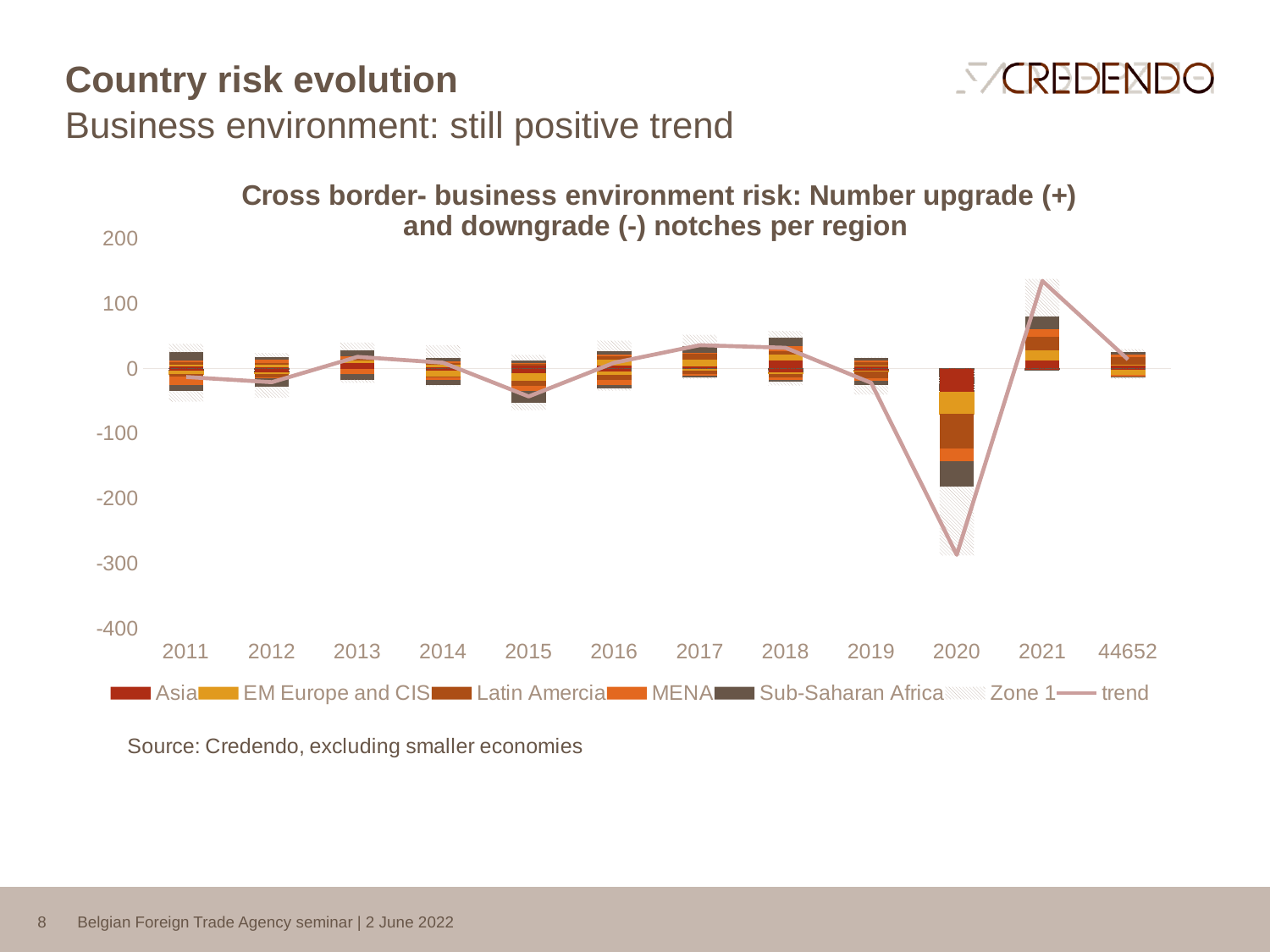

# Country risk evolution
Business environment: still positive trend

### Chart: Cross border- business environment risk: Number upgrade (+) and downgrade (-) notches per region

| Category | Asia | Asia | EM Europe and CIS | EM Europe and CIS | Latin Amercia | Latin Amercia | MENA | MENA | Sub-Saharan Africa | Sub-Saharan Africa | Zone 1 | Zone 1 | trend |
|---|---|---|---|---|---|---|---|---|---|---|---|---|---|
| 2011 | 3.0 | -4.0 | 3.0 | -5.0 | 4.0 | -3.0 | 2.0 | -13.0 | 13.0 | -10.0 | 13.0 | -16.0 | -13.0 |
| 2012 | 2.0 | -7.0 | 4.0 | -1.0 | 3.0 | -5.0 | 5.0 | -2.0 | 4.0 | -13.0 | 6.0 | -17.0 | -21.0 |
| 2013 | 8.0 | 0.0 | 5.0 | 0.0 | 2.0 | -1.0 | 4.0 | -7.0 | 9.0 | -9.0 | 12.0 | -5.0 | 18.0 |
| 2014 | 2.0 | -4.0 | 4.0 | -8.0 | 3.0 | -2.0 | 2.0 | -3.0 | 5.0 | -9.0 | 20.0 | -1.0 | 9.0 |
| 2015 | 4.0 | -8.0 | 0.0 | -11.0 | 4.0 | -8.0 | 1.0 | -8.0 | 4.0 | -18.0 | 8.0 | -11.0 | -43.0 |
| 2016 | 4.0 | -5.0 | 10.0 | -5.0 | 5.0 | -7.0 | 3.0 | -8.0 | 5.0 | -6.0 | 16.0 | -3.0 | 9.0 |
| 2017 | 3.0 | -1.0 | 11.0 | -2.0 | 9.0 | -5.0 | 1.0 | -3.0 | 10.0 | -3.0 | 18.0 | -2.0 | 36.0 |
| 2018 | 13.0 | -6.0 | 8.0 | -2.0 | 6.0 | -5.0 | 7.0 | -4.0 | 13.0 | -3.0 | 11.0 | -6.0 | 32.0 |
| 2019 | 3.0 | -4.0 | 2.0 | -1.0 | 5.0 | -10.0 | 2.0 | -4.0 | 5.0 | -7.0 | 1.0 | -14.0 | -22.0 |
| 2020 | 1.0 | -37.0 | 0.0 | -33.0 | 0.0 | -53.0 | 0.0 | -20.0 | 0.0 | -39.0 | 0.0 | -106.0 | -287.0 |
| 2021 | 13.0 | -2.0 | 15.0 | 0.0 | 21.0 | 0.0 | 11.0 | 0.0 | 20.0 | -1.0 | 58.0 | 0.0 | 135.0 |
| 44652 | 4.0 | -2.0 | 2.0 | -8.0 | 11.0 | 0.0 | 5.0 | -2.0 | 4.0 | -2.0 | 4.0 | -2.0 | 14.0 |
Belgian Foreign Trade Agency seminar | 2 June 2022
8